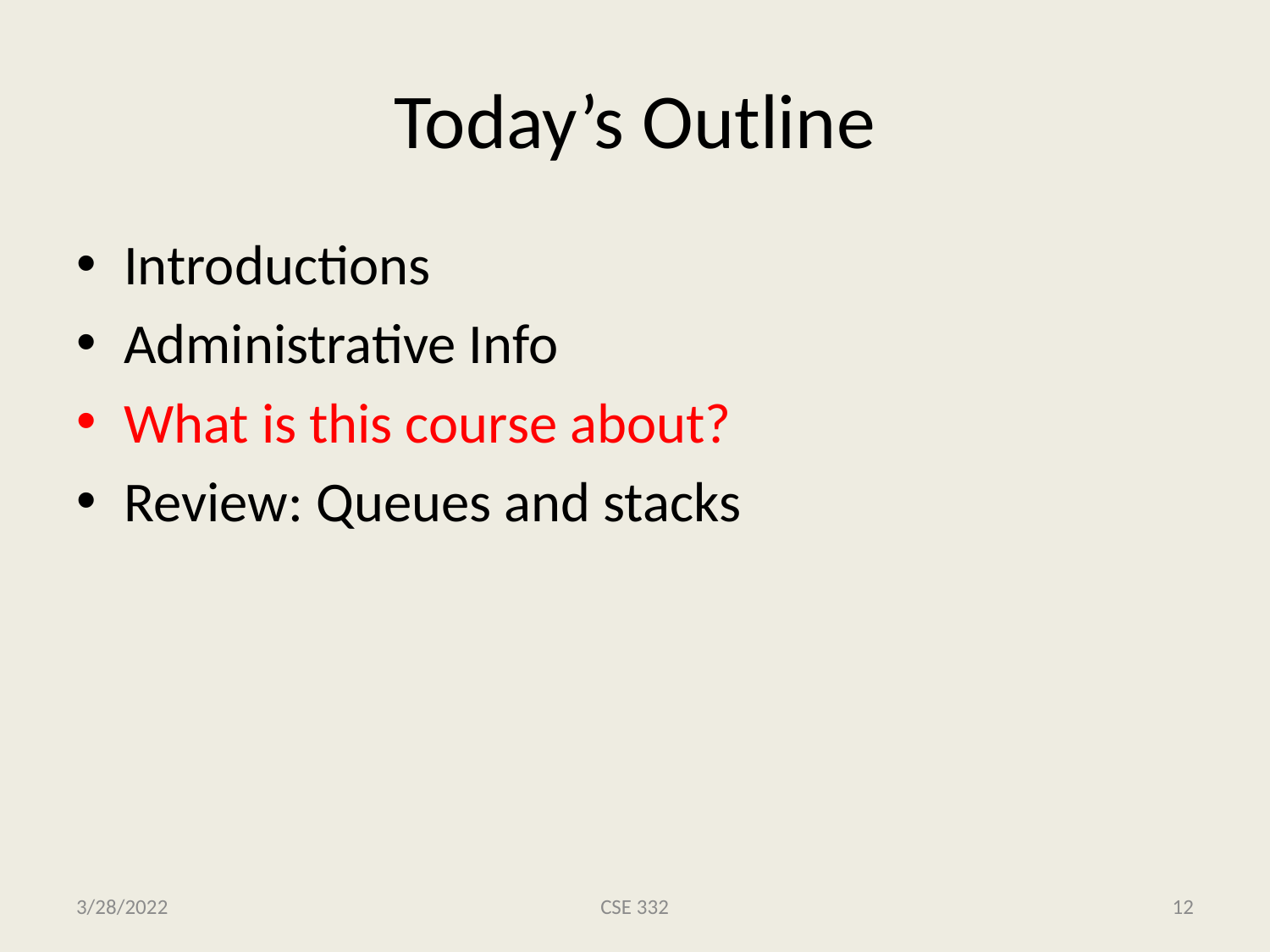

# Today’s Outline
Introductions
Administrative Info
What is this course about?
Review: Queues and stacks

3/28/2022
CSE 332
12